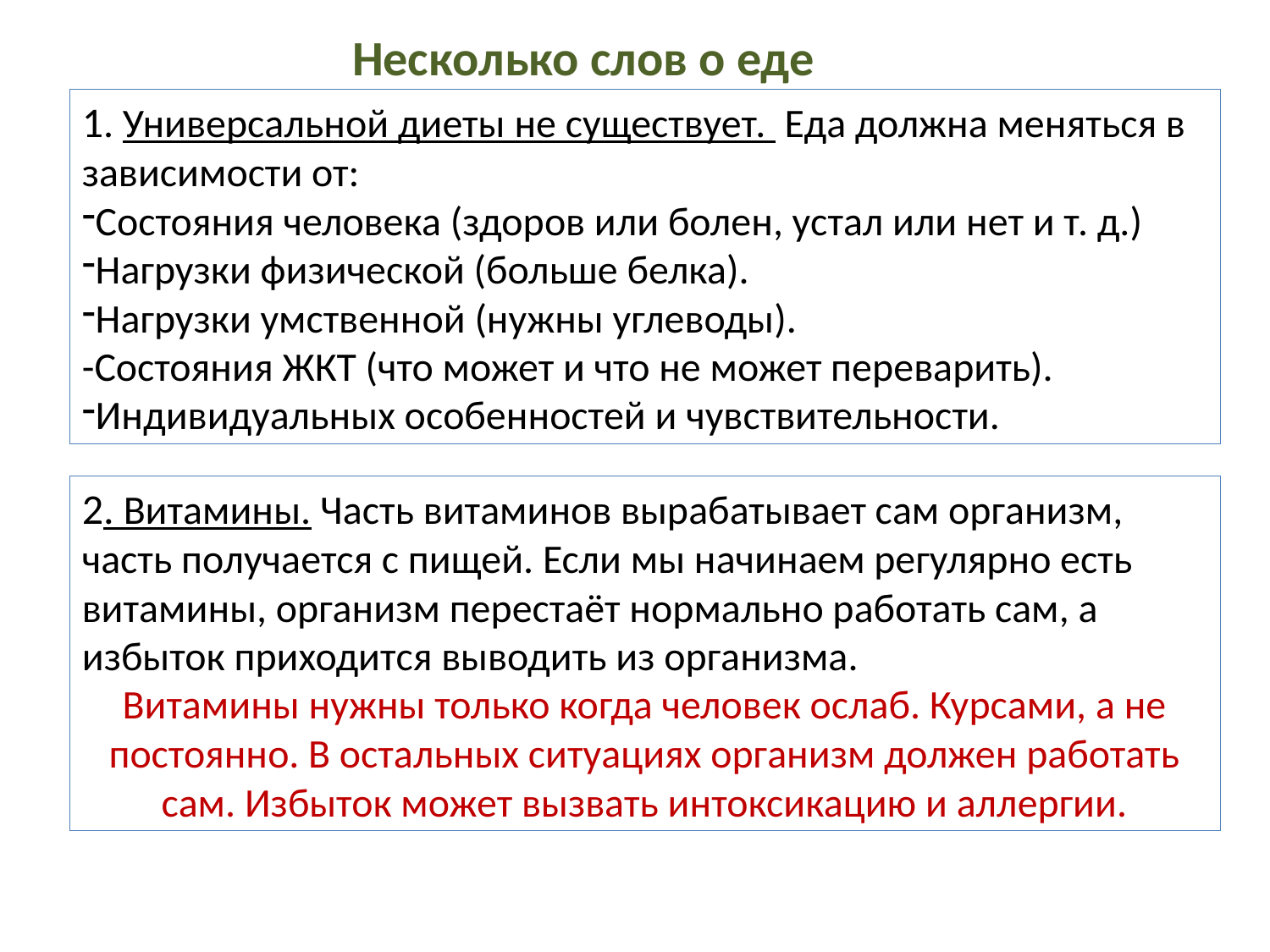

Несколько слов о еде
1. Универсальной диеты не существует.  Еда должна меняться в зависимости от:
Состояния человека (здоров или болен, устал или нет и т. д.)
Нагрузки физической (больше белка).
Нагрузки умственной (нужны углеводы).
-Состояния ЖКТ (что может и что не может переварить).
Индивидуальных особенностей и чувствительности.
2. Витамины. Часть витаминов вырабатывает сам организм, часть получается с пищей. Если мы начинаем регулярно есть витамины, организм перестаёт нормально работать сам, а избыток приходится выводить из организма.
Витамины нужны только когда человек ослаб. Курсами, а не постоянно. В остальных ситуациях организм должен работать сам. Избыток может вызвать интоксикацию и аллергии.